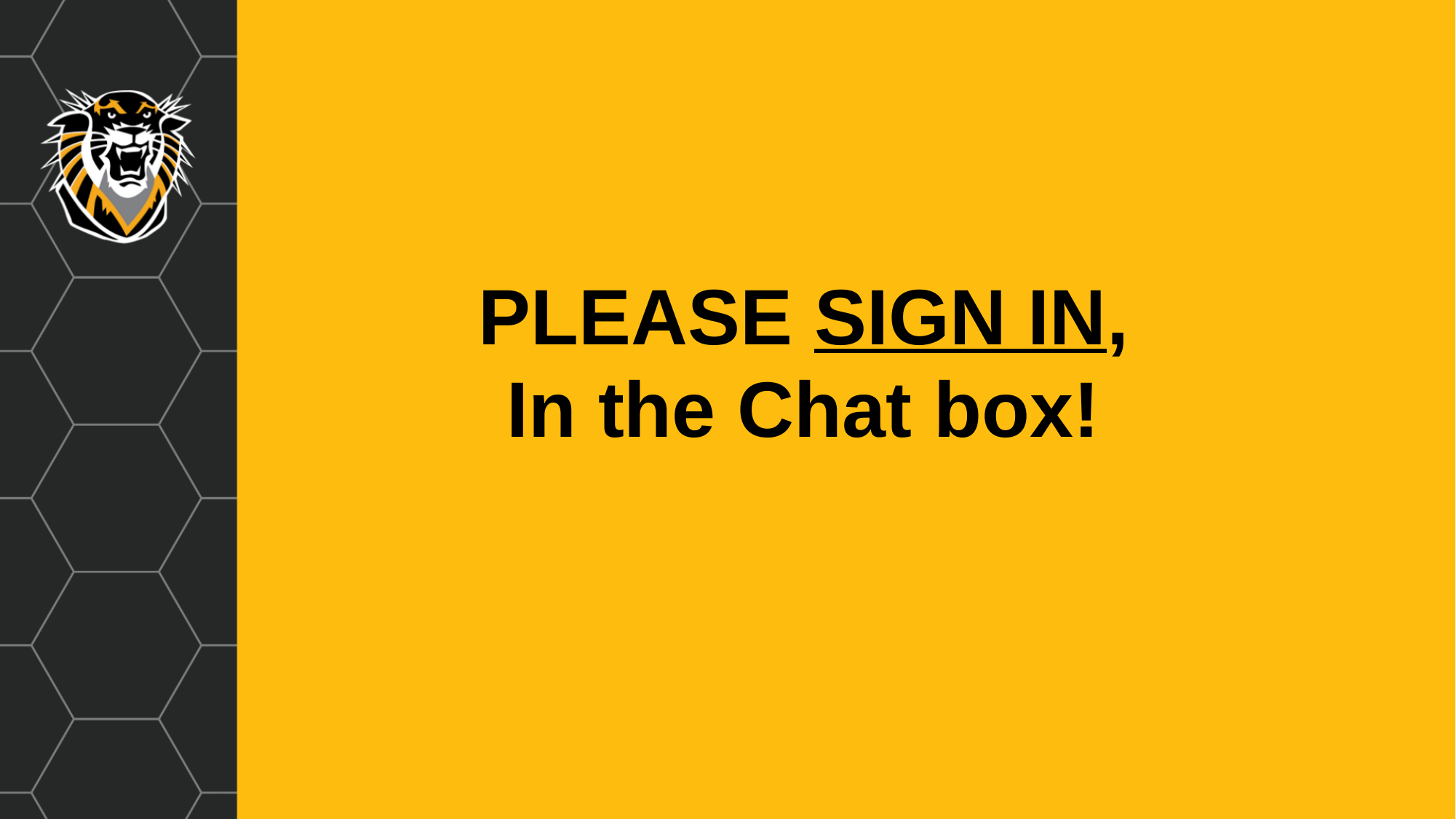

PLEASE SIGN IN,
In the Chat box!